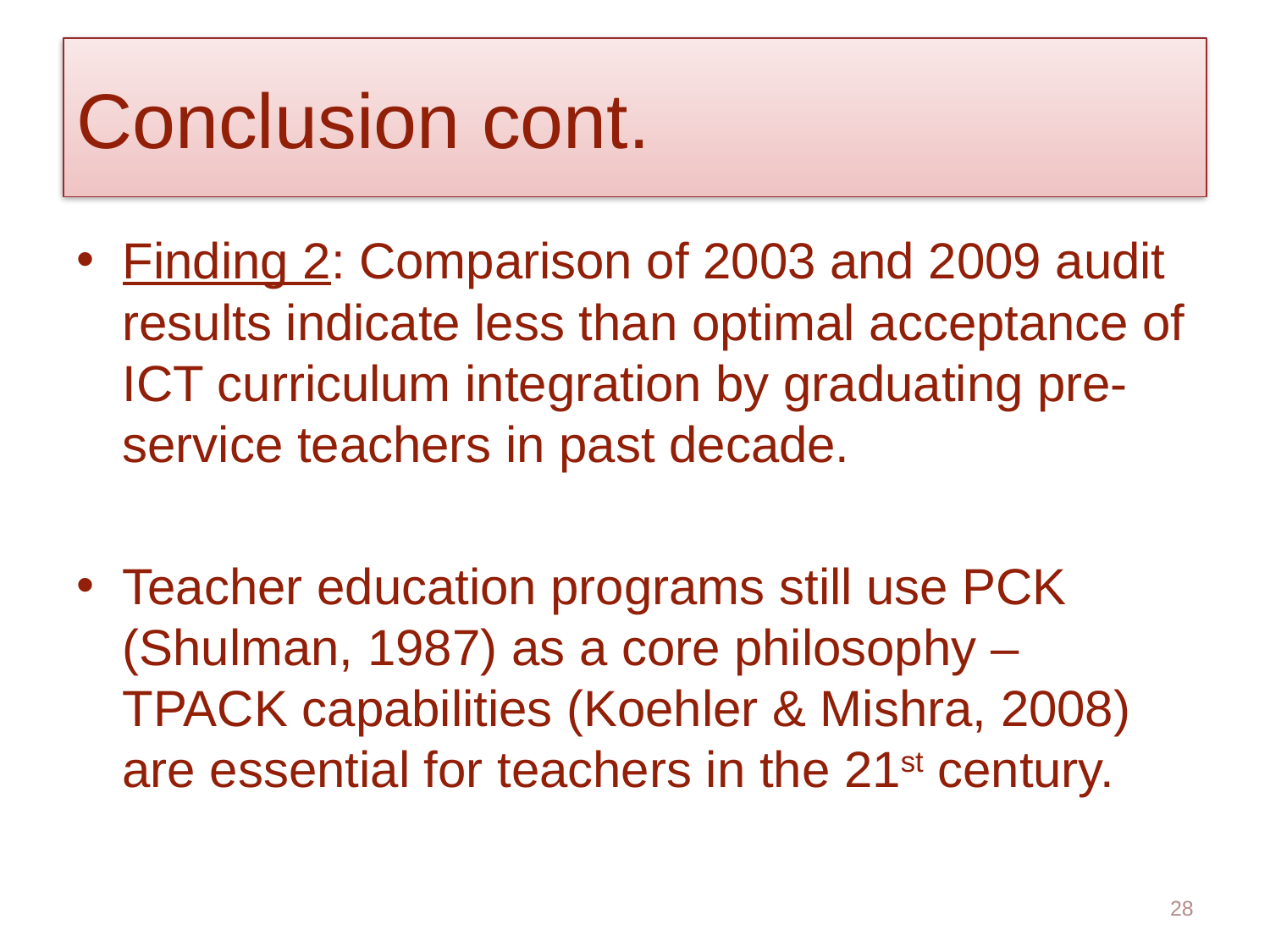

# Conclusion cont.
Finding 2: Comparison of 2003 and 2009 audit results indicate less than optimal acceptance of ICT curriculum integration by graduating pre-service teachers in past decade.

Teacher education programs still use PCK (Shulman, 1987) as a core philosophy – TPACK capabilities (Koehler & Mishra, 2008) are essential for teachers in the 21st century.
28